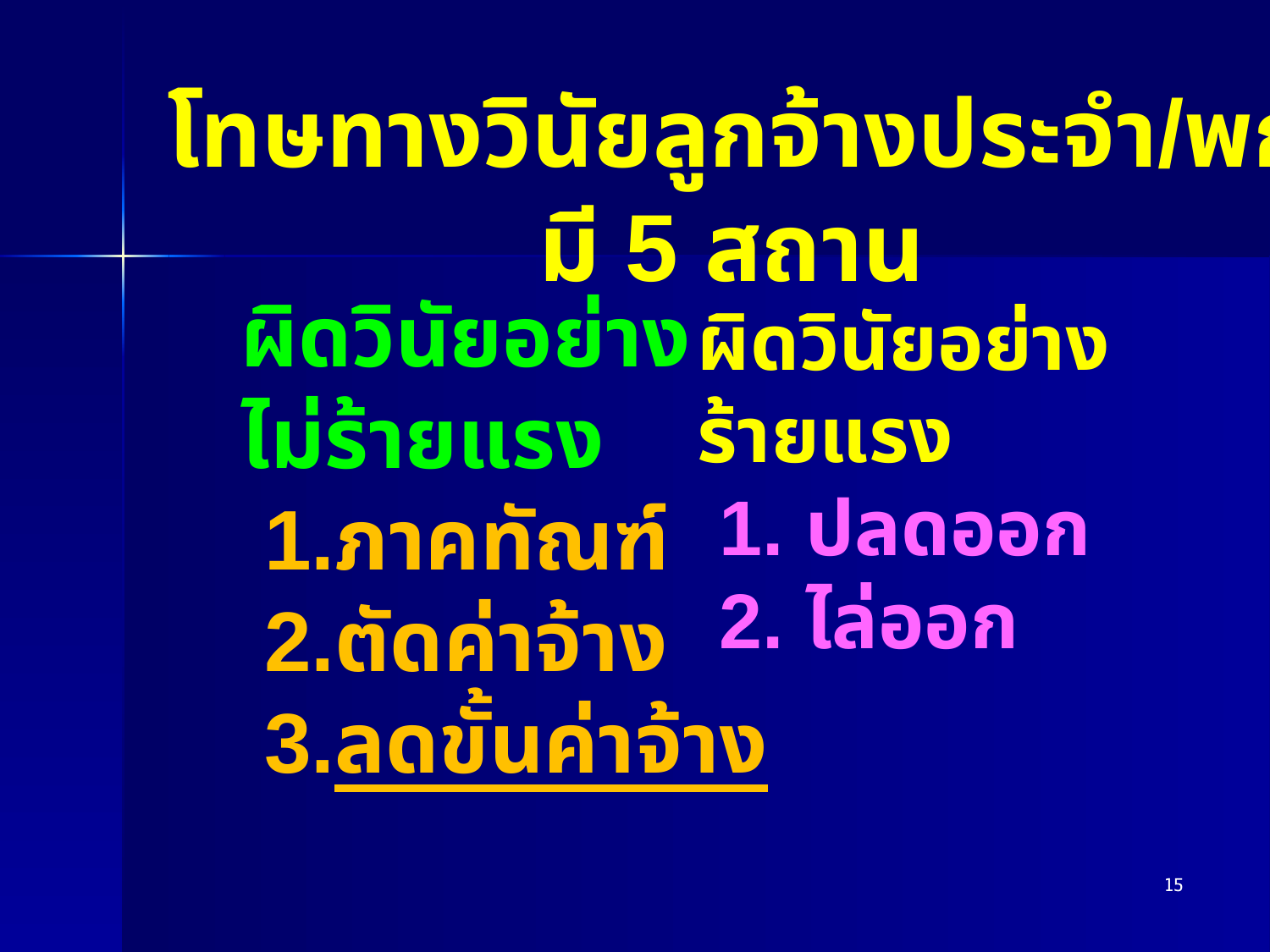

#
โทษทางวินัยลูกจ้างประจำ/พกส.
               มี 5 สถาน

ผิดวินัยอย่าง
ไม่ร้ายแรง
 1.ภาคทัณฑ์
 2.ตัดค่าจ้าง
 3.ลดขั้นค่าจ้าง
ผิดวินัยอย่างร้ายแรง
 1. ปลดออก
 2. ไล่ออก
15